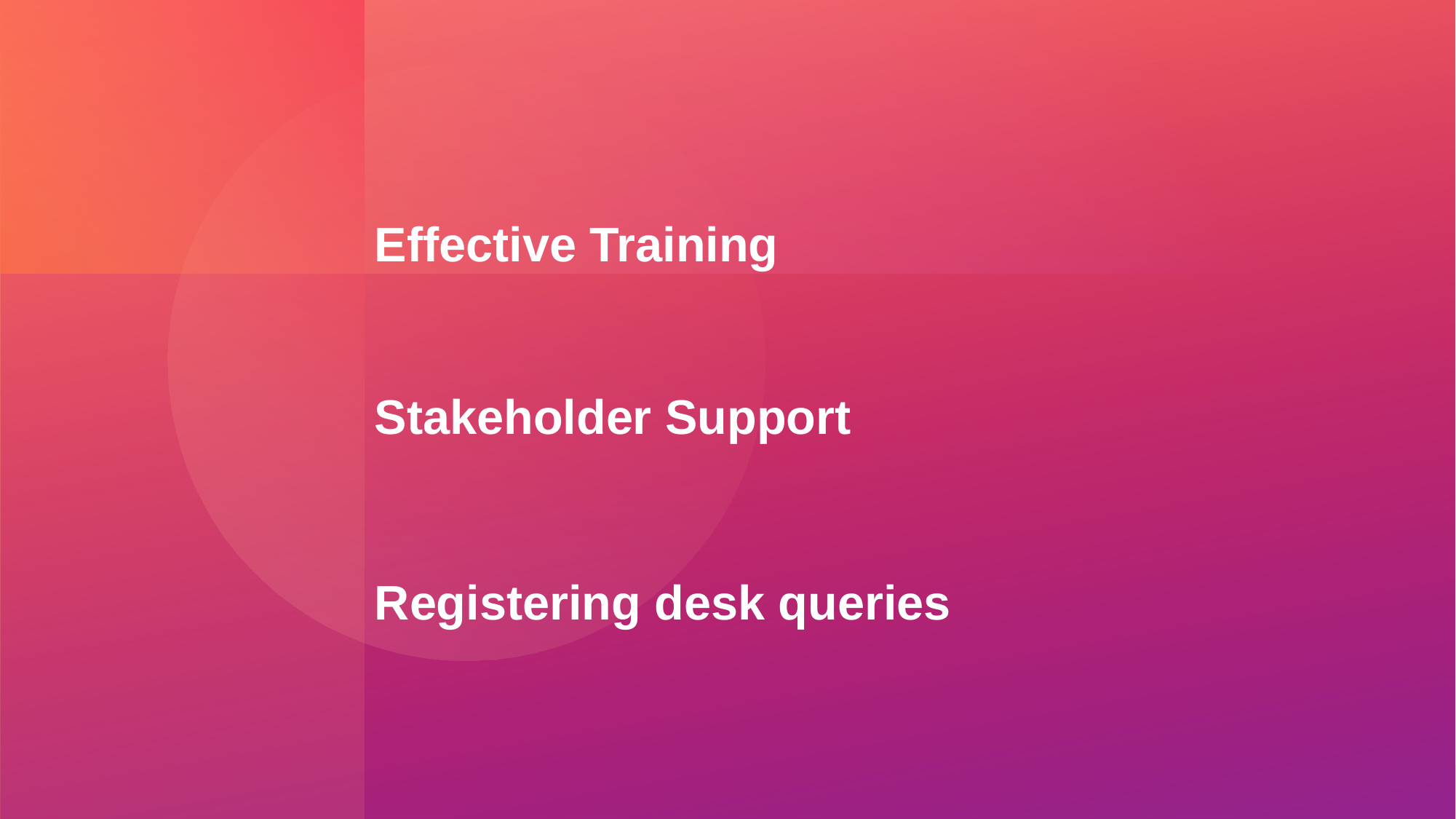

Effective Training
Stakeholder Support
Registering desk queries